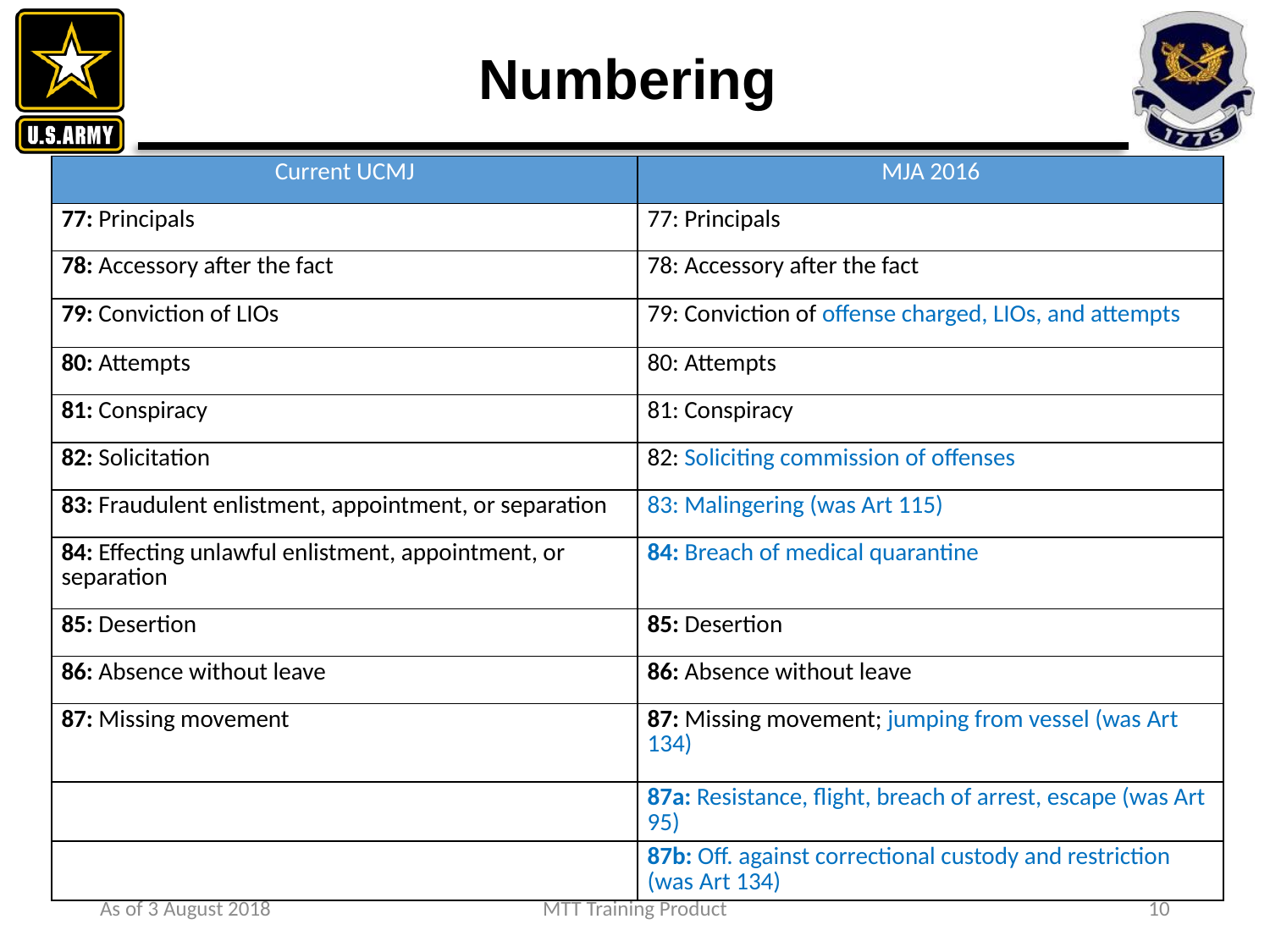

# Numbering
| Current UCMJ | MJA 2016 |
| --- | --- |
| 77: Principals | 77: Principals |
| 78: Accessory after the fact | 78: Accessory after the fact |
| 79: Conviction of LIOs | 79: Conviction of offense charged, LIOs, and attempts |
| 80: Attempts | 80: Attempts |
| 81: Conspiracy | 81: Conspiracy |
| 82: Solicitation | 82: Soliciting commission of offenses |
| 83: Fraudulent enlistment, appointment, or separation | 83: Malingering (was Art 115) |
| 84: Effecting unlawful enlistment, appointment, or separation | 84: Breach of medical quarantine |
| 85: Desertion | 85: Desertion |
| 86: Absence without leave | 86: Absence without leave |
| 87: Missing movement | 87: Missing movement; jumping from vessel (was Art 134) |
|  | 87a: Resistance, flight, breach of arrest, escape (was Art 95) |
|  | 87b: Off. against correctional custody and restriction (was Art 134) |
As of 3 August 2018
MTT Training Product
10